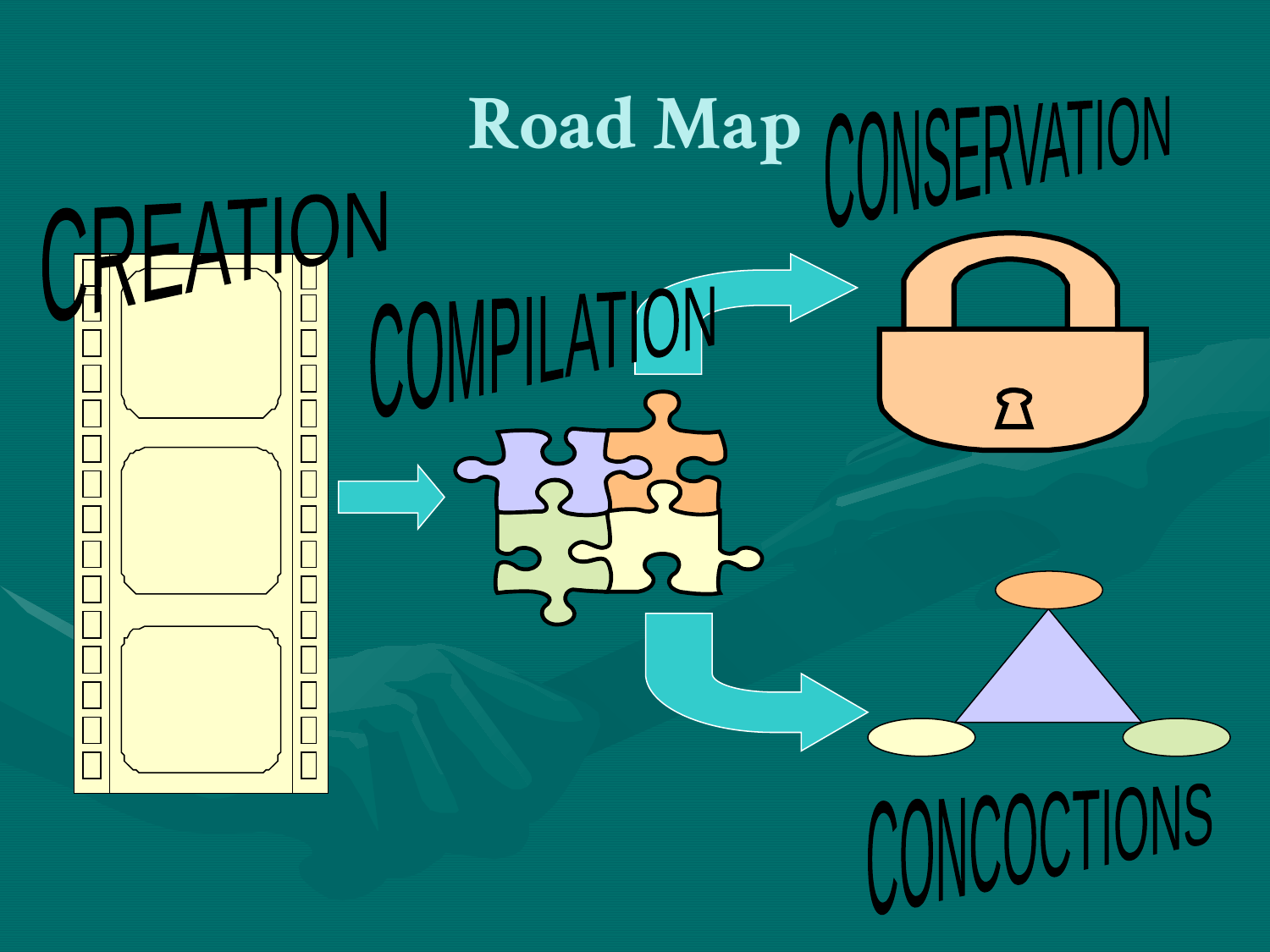

# Road Map
CONSERVATION
CREATION

COMPILATION

CONCOCTIONS